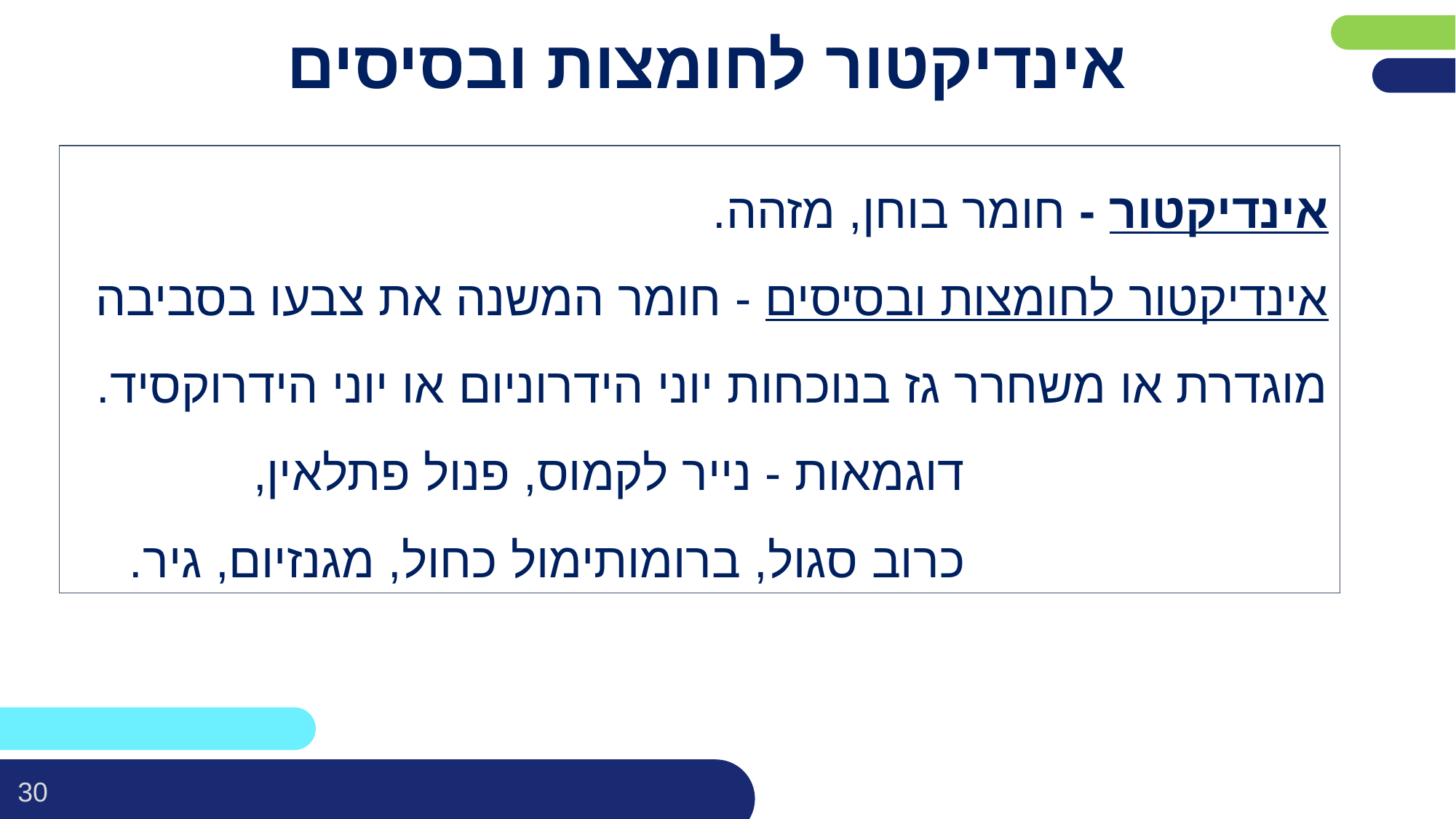

# אינדיקטור לחומצות ובסיסים
אינדיקטור - חומר בוחן, מזהה.
אינדיקטור לחומצות ובסיסים - חומר המשנה את צבעו בסביבה מוגדרת או משחרר גז בנוכחות יוני הידרוניום או יוני הידרוקסיד.
                           דוגמאות - נייר לקמוס, פנול פתלאין,
                           כרוב סגול, ברומותימול כחול, מגנזיום, גיר.